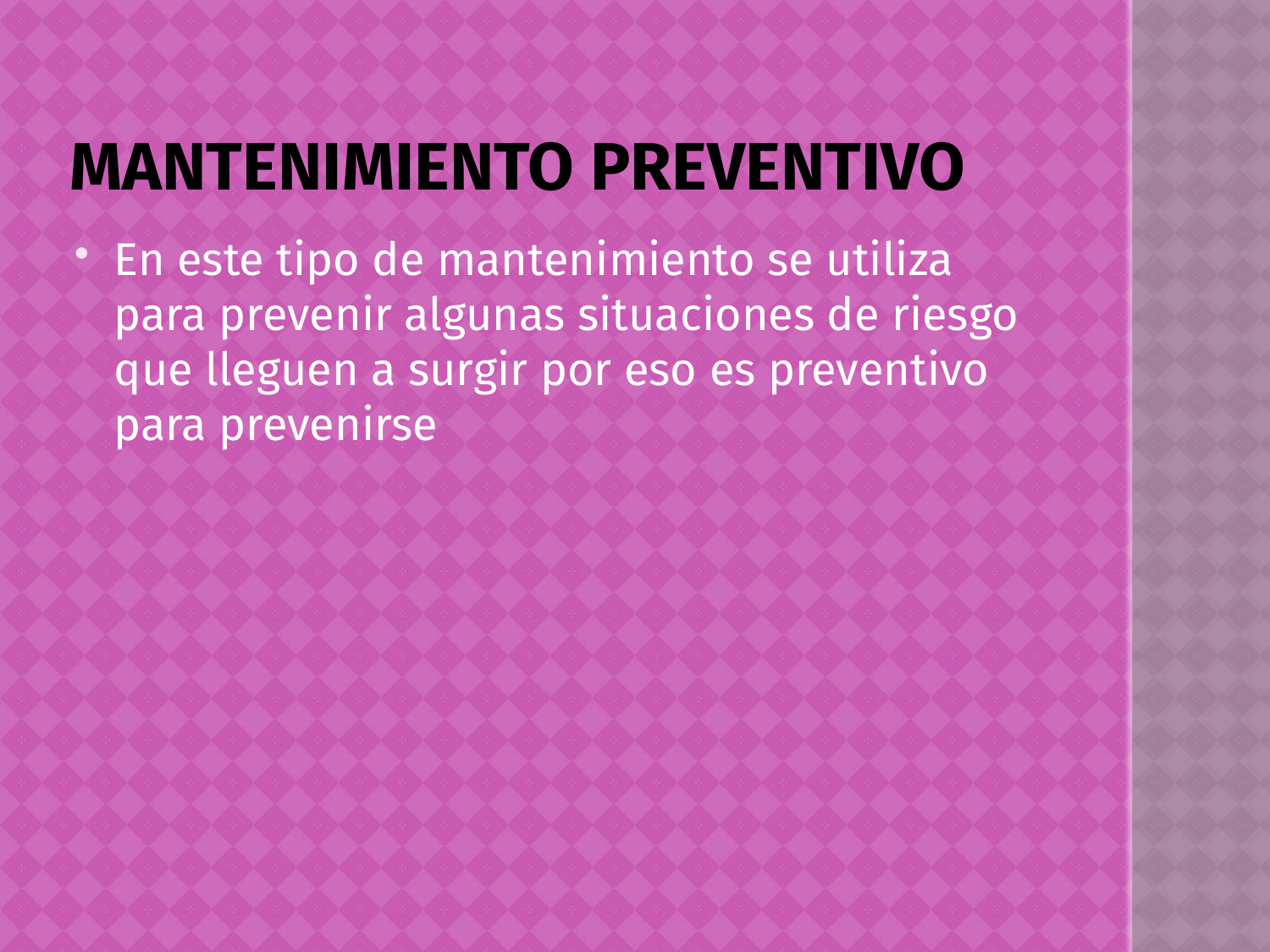

# Mantenimiento preventivo
En este tipo de mantenimiento se utiliza para prevenir algunas situaciones de riesgo que lleguen a surgir por eso es preventivo para prevenirse